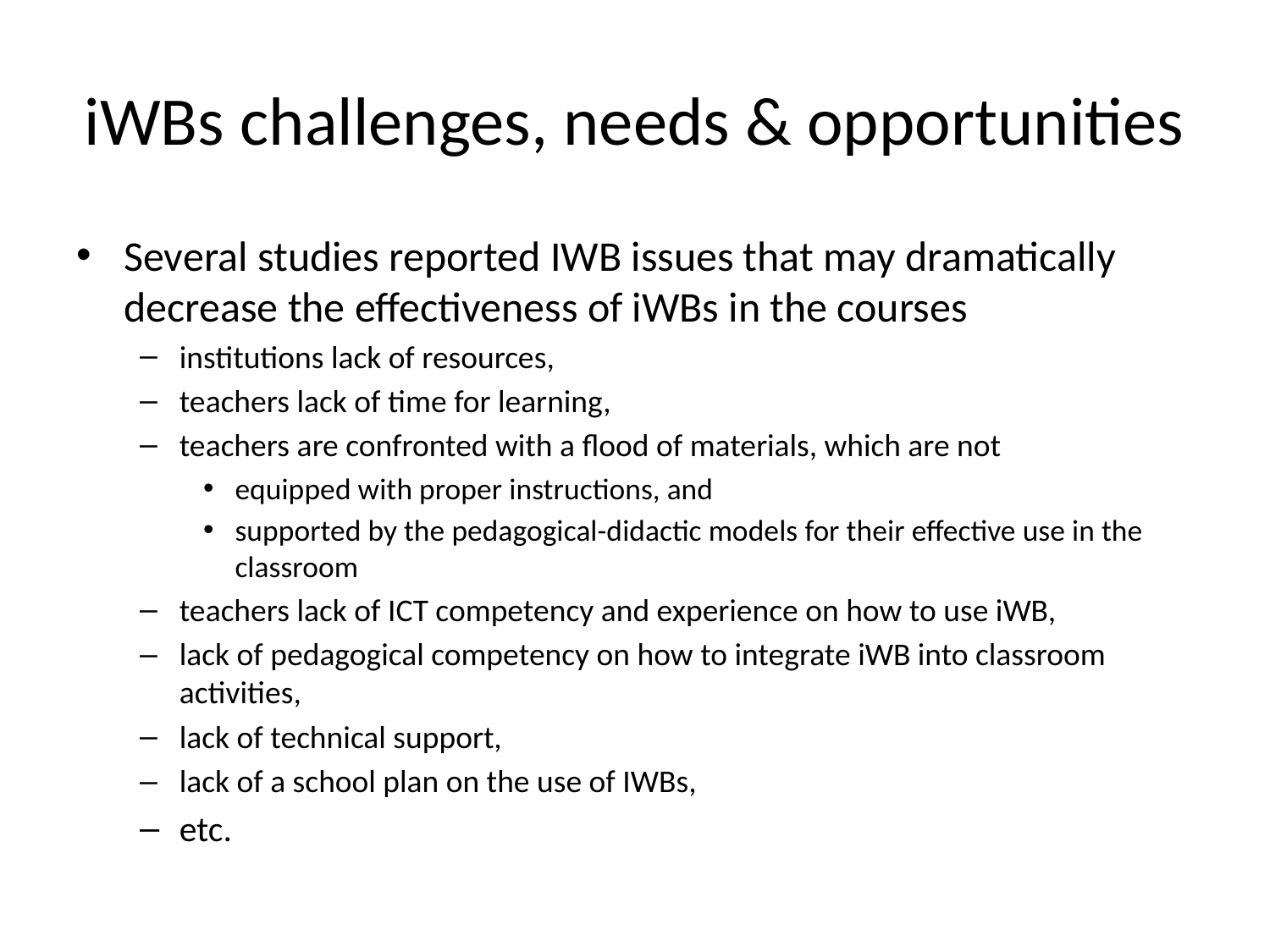

# iWBs challenges, needs & opportunities
Several studies reported IWB issues that may dramatically decrease the effectiveness of iWBs in the courses
institutions lack of resources,
teachers lack of time for learning,
teachers are confronted with a flood of materials, which are not
equipped with proper instructions, and
supported by the pedagogical-didactic models for their effective use in the classroom
teachers lack of ICT competency and experience on how to use iWB,
lack of pedagogical competency on how to integrate iWB into classroom activities,
lack of technical support,
lack of a school plan on the use of IWBs,
etc.